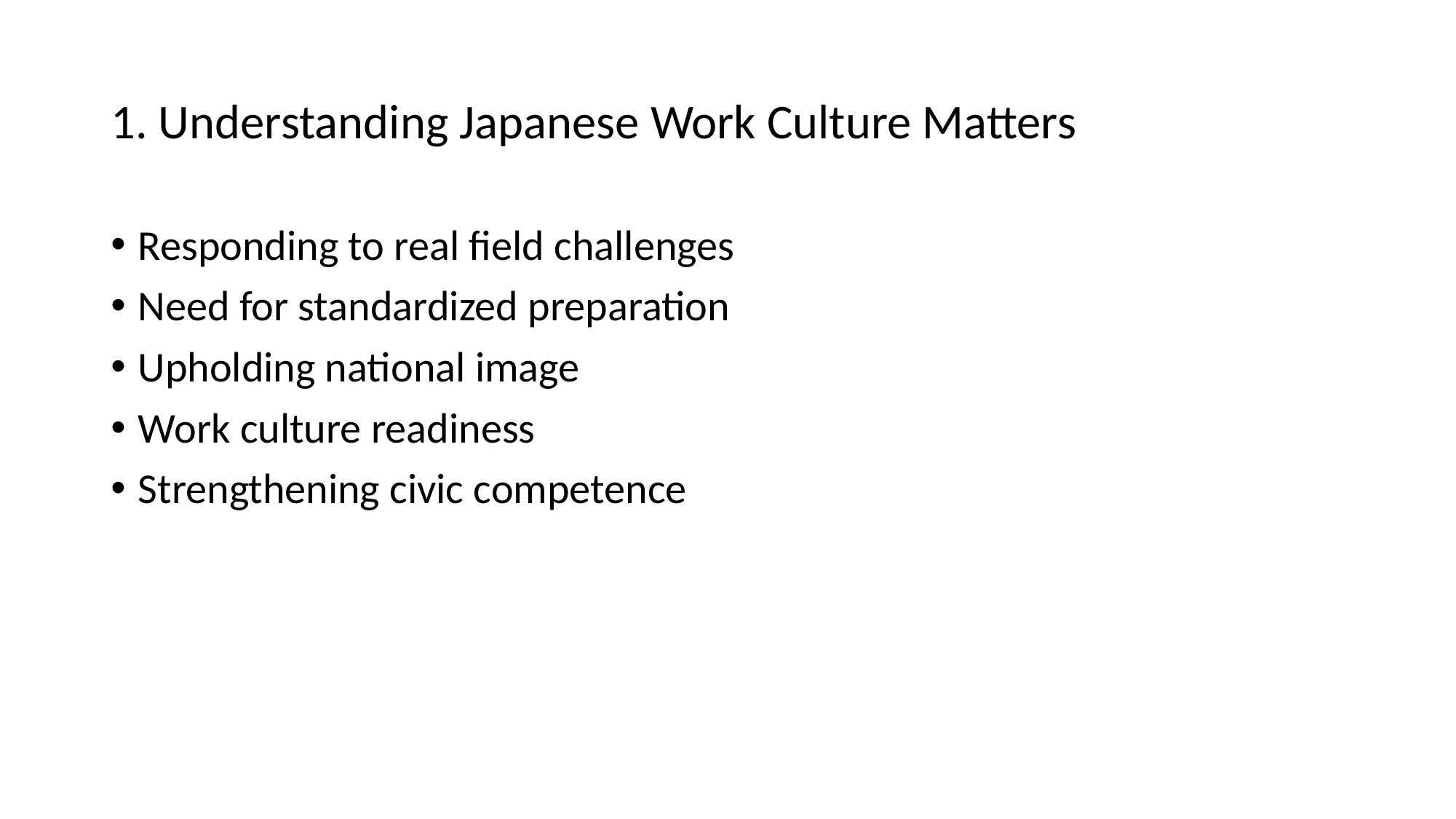

# 1. Understanding Japanese Work Culture Matters
Responding to real field challenges
Need for standardized preparation
Upholding national image
Work culture readiness
Strengthening civic competence